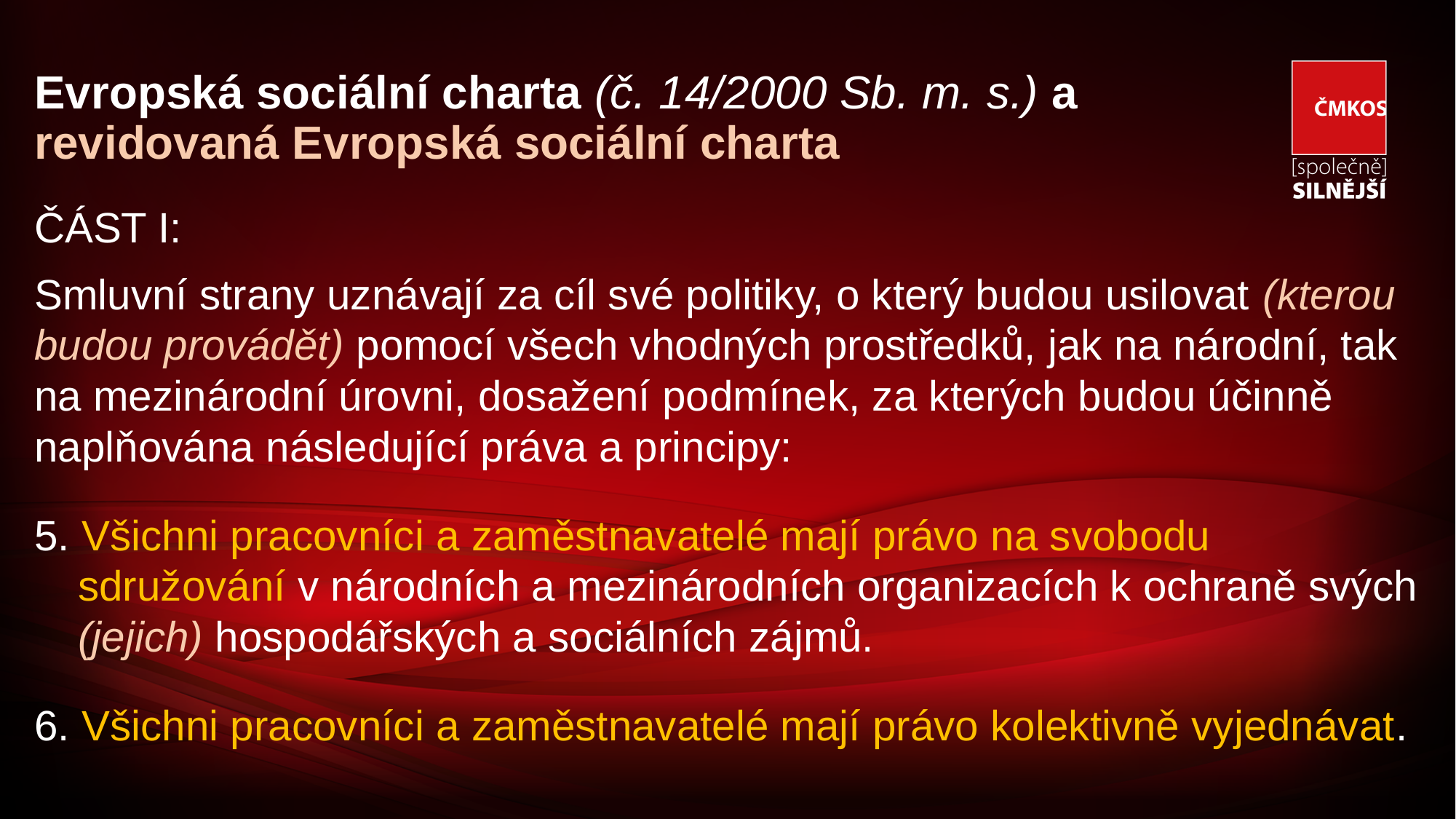

# Evropská sociální charta (č. 14/2000 Sb. m. s.) a revidovaná Evropská sociální charta
ČÁST I:
Smluvní strany uznávají za cíl své politiky, o který budou usilovat (kterou budou provádět) pomocí všech vhodných prostředků, jak na národní, tak na mezinárodní úrovni, dosažení podmínek, za kterých budou účinně naplňována následující práva a principy:

5. Všichni pracovníci a zaměstnavatelé mají právo na svobodu   sdružování v národních a mezinárodních organizacích k ochraně svých (jejich) hospodářských a sociálních zájmů.

6. Všichni pracovníci a zaměstnavatelé mají právo kolektivně vyjednávat.